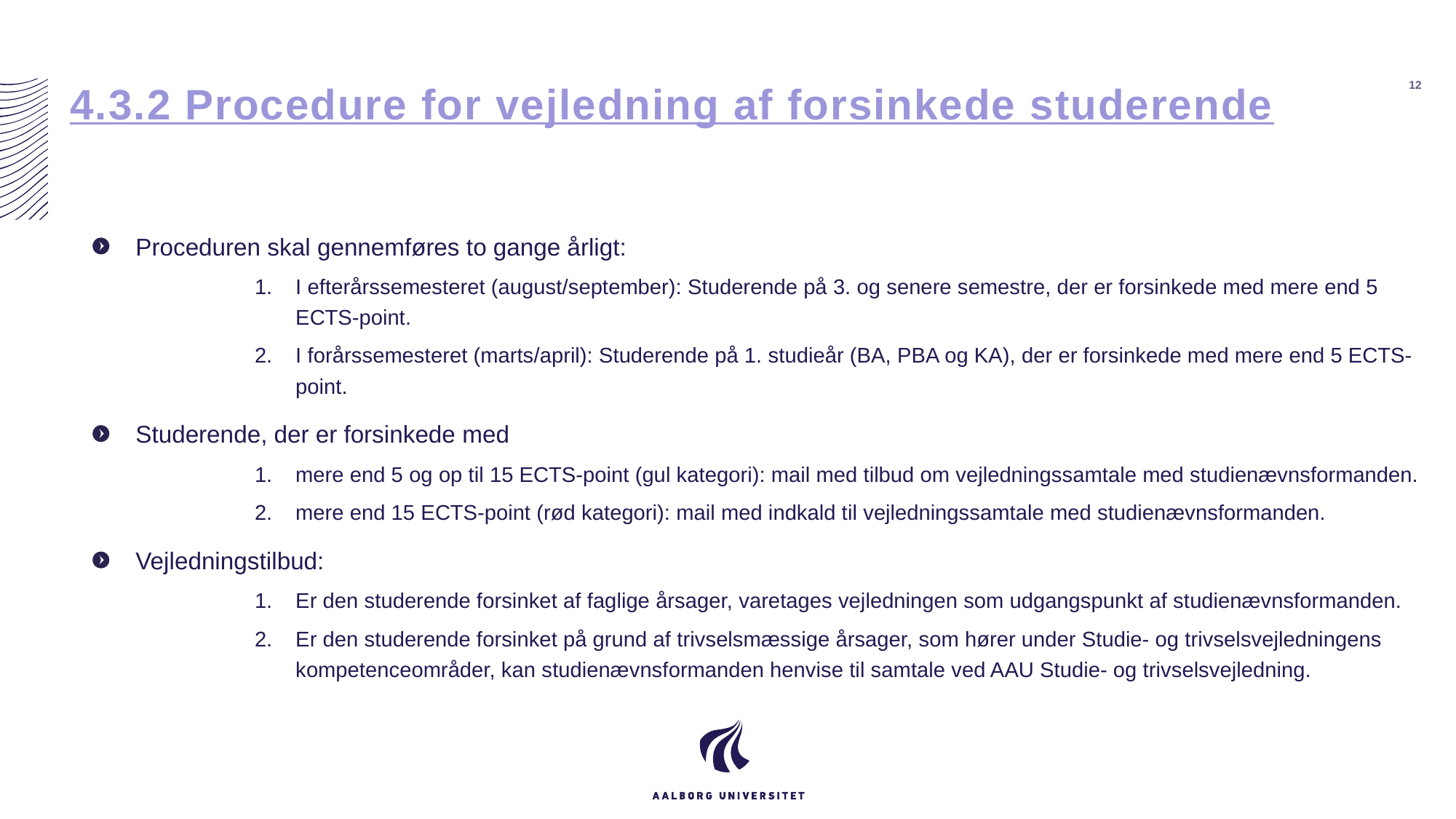

# 4.3.2 Procedure for vejledning af forsinkede studerende
12
Proceduren skal gennemføres to gange årligt:
I efterårssemesteret (august/september): Studerende på 3. og senere semestre, der er forsinkede med mere end 5 ECTS-point.
I forårssemesteret (marts/april): Studerende på 1. studieår (BA, PBA og KA), der er forsinkede med mere end 5 ECTS-point.
Studerende, der er forsinkede med
mere end 5 og op til 15 ECTS-point (gul kategori): mail med tilbud om vejledningssamtale med studienævnsformanden.
mere end 15 ECTS-point (rød kategori): mail med indkald til vejledningssamtale med studienævnsformanden.
Vejledningstilbud:
Er den studerende forsinket af faglige årsager, varetages vejledningen som udgangspunkt af studienævnsformanden.
Er den studerende forsinket på grund af trivselsmæssige årsager, som hører under Studie- og trivselsvejledningens kompetenceområder, kan studienævnsformanden henvise til samtale ved AAU Studie- og trivselsvejledning.